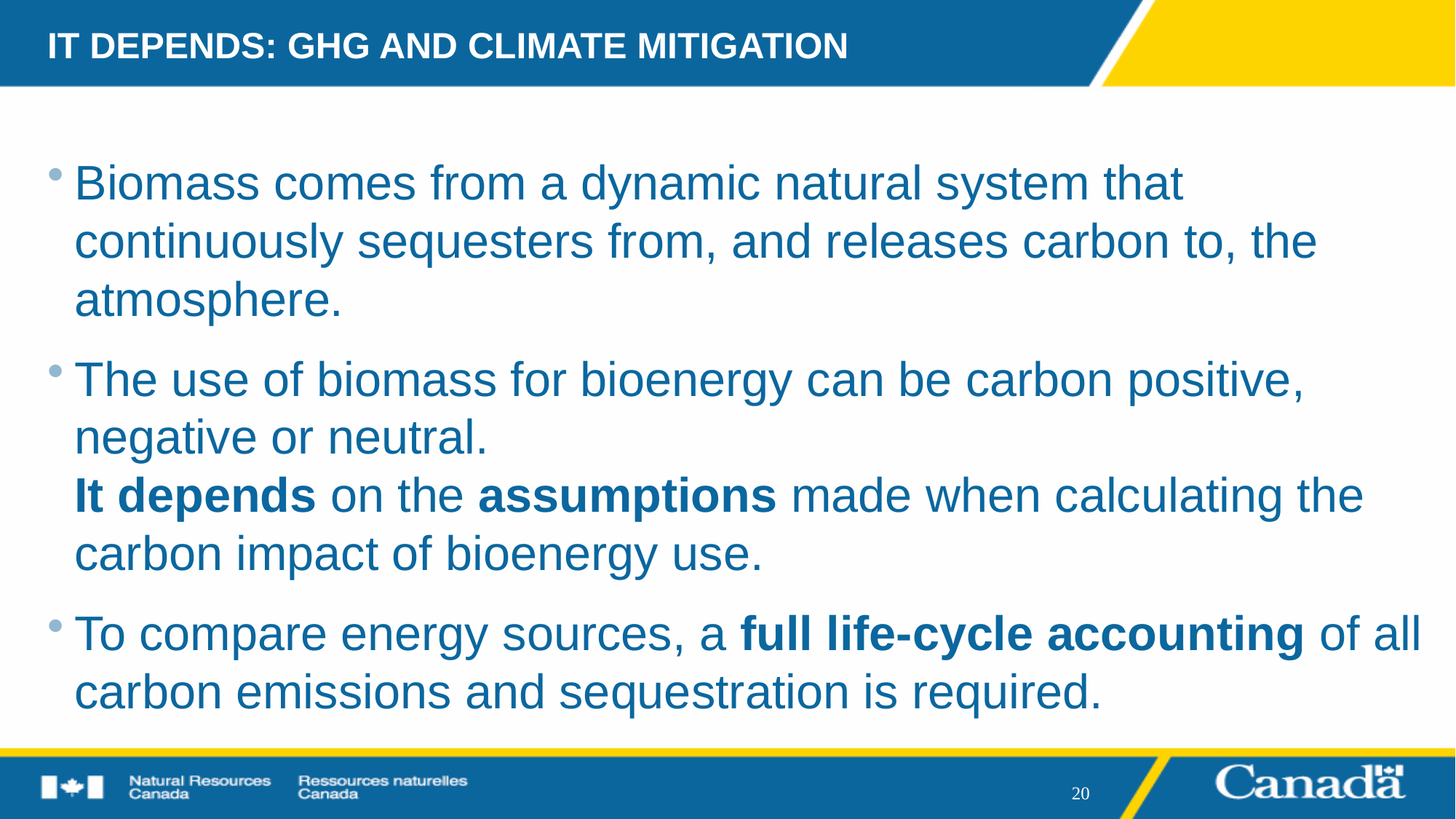

# IT DEPENDS: GHG AND CLIMATE MITIGATION
Biomass comes from a dynamic natural system that continuously sequesters from, and releases carbon to, the atmosphere.
The use of biomass for bioenergy can be carbon positive, negative or neutral. 
It depends on the assumptions made when calculating the carbon impact of bioenergy use.
To compare energy sources, a full life-cycle accounting of all carbon emissions and sequestration is required.

20